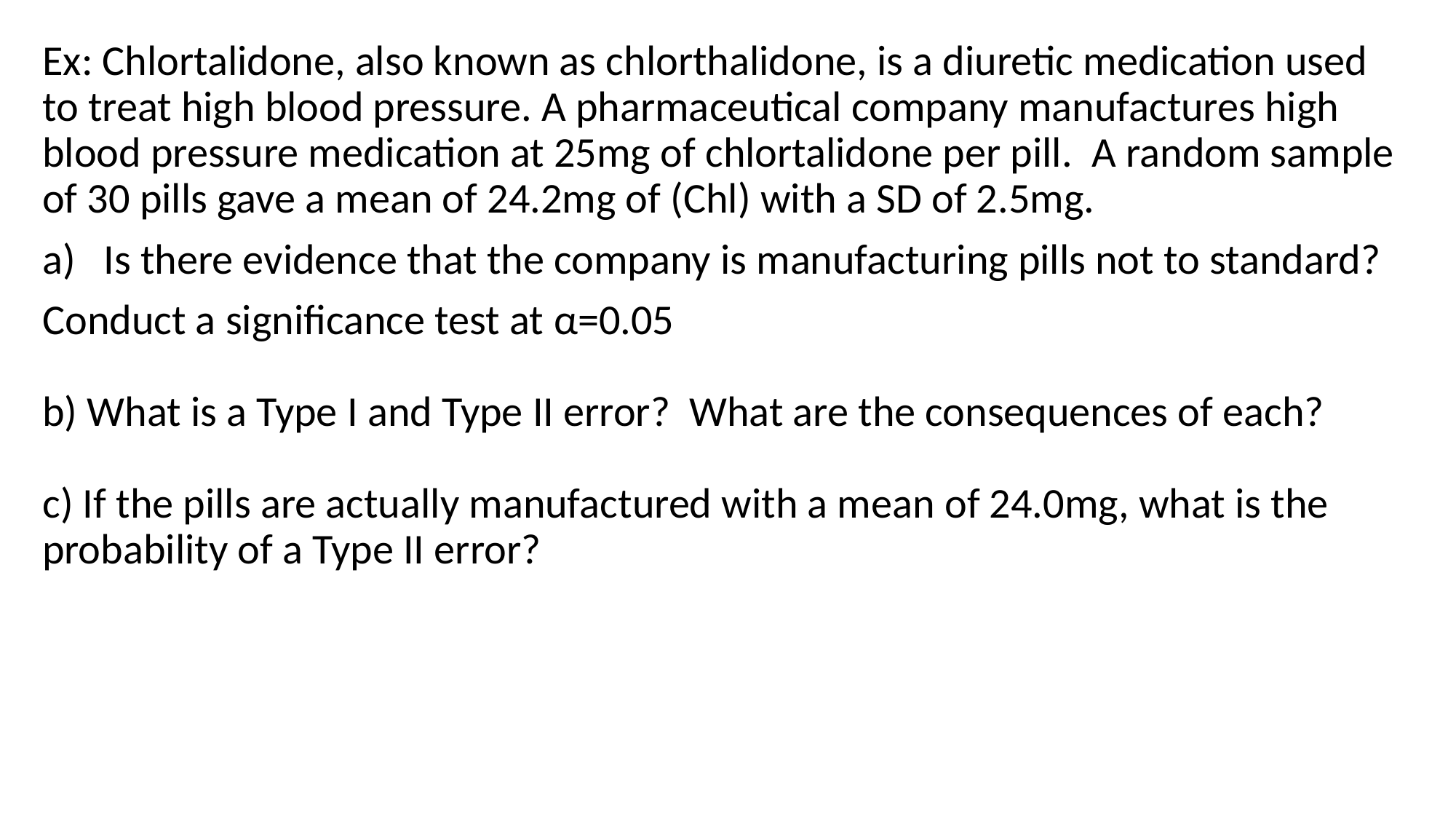

Ex: Chlortalidone, also known as chlorthalidone, is a diuretic medication used to treat high blood pressure. A pharmaceutical company manufactures high blood pressure medication at 25mg of chlortalidone per pill.  A random sample of 30 pills gave a mean of 24.2mg of (Chl) with a SD of 2.5mg.
Is there evidence that the company is manufacturing pills not to standard?
Conduct a significance test at α=0.05
b) What is a Type I and Type II error?  What are the consequences of each?
c) If the pills are actually manufactured with a mean of 24.0mg, what is the probability of a Type II error?